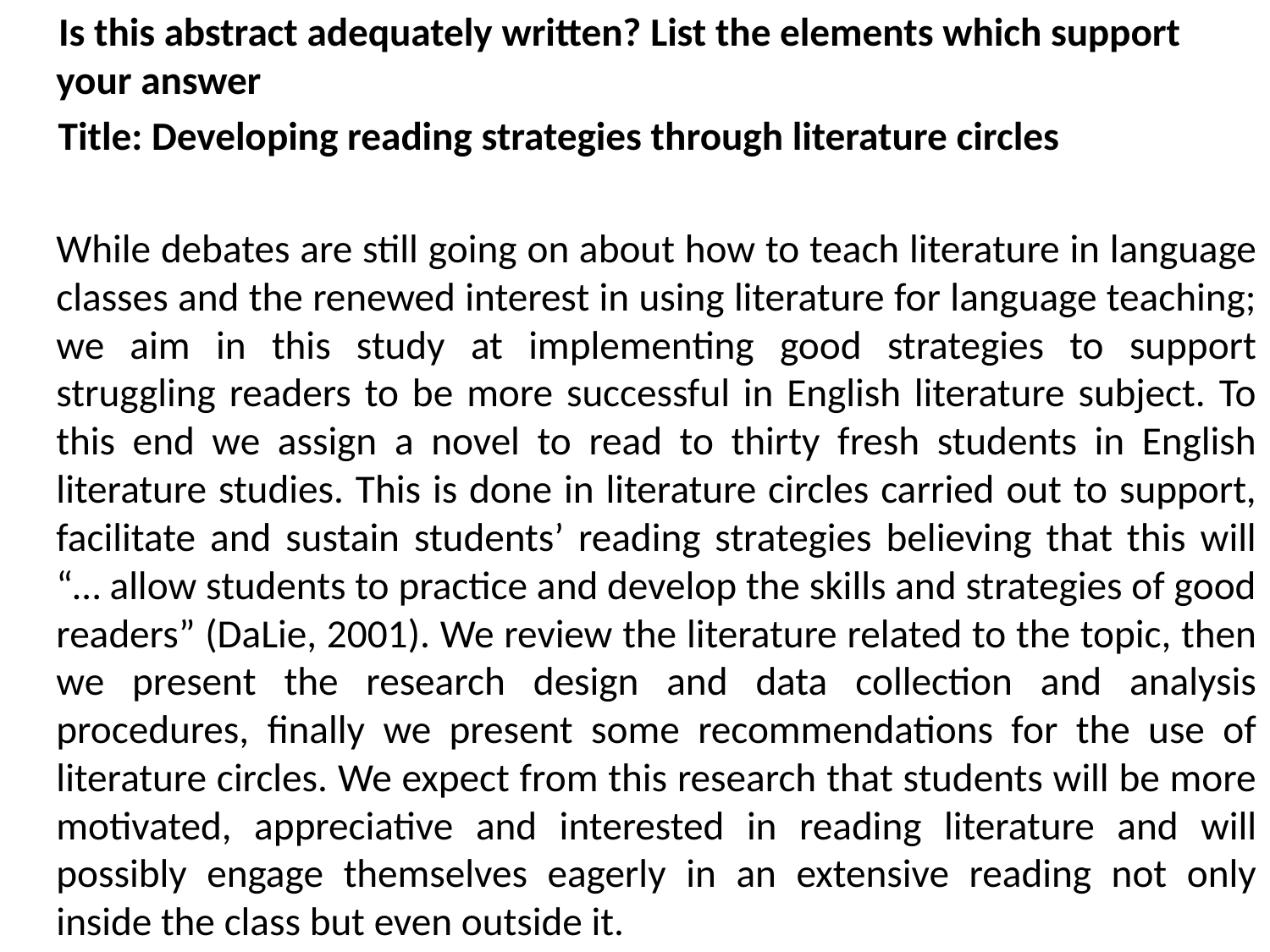

Is this abstract adequately written? List the elements which support your answer
     Title: Developing reading strategies through literature circles

		While debates are still going on about how to teach literature in language classes and the renewed interest in using literature for language teaching; we aim in this study at implementing good strategies to support struggling readers to be more successful in English literature subject. To this end we assign a novel to read to thirty fresh students in English literature studies. This is done in literature circles carried out to support, facilitate and sustain students’ reading strategies believing that this will “… allow students to practice and develop the skills and strategies of good readers” (DaLie, 2001). We review the literature related to the topic, then we present the research design and data collection and analysis procedures, finally we present some recommendations for the use of literature circles. We expect from this research that students will be more motivated, appreciative and interested in reading literature and will possibly engage themselves eagerly in an extensive reading not only inside the class but even outside it.